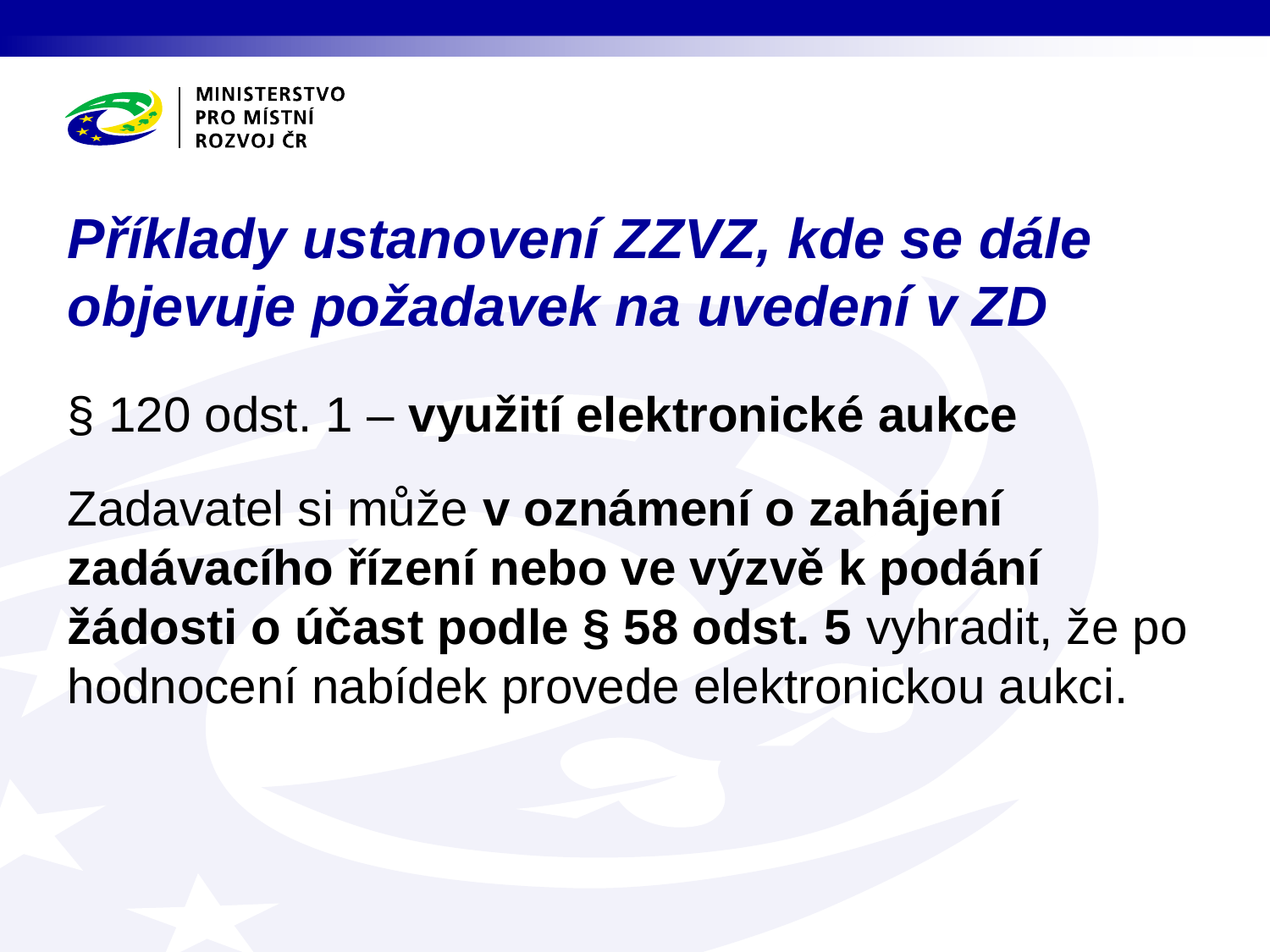

# Příklady ustanovení ZZVZ, kde se dále objevuje požadavek na uvedení v ZD
§ 120 odst. 1 – využití elektronické aukce
Zadavatel si může v oznámení o zahájení zadávacího řízení nebo ve výzvě k podání žádosti o účast podle § 58 odst. 5 vyhradit, že po hodnocení nabídek provede elektronickou aukci.